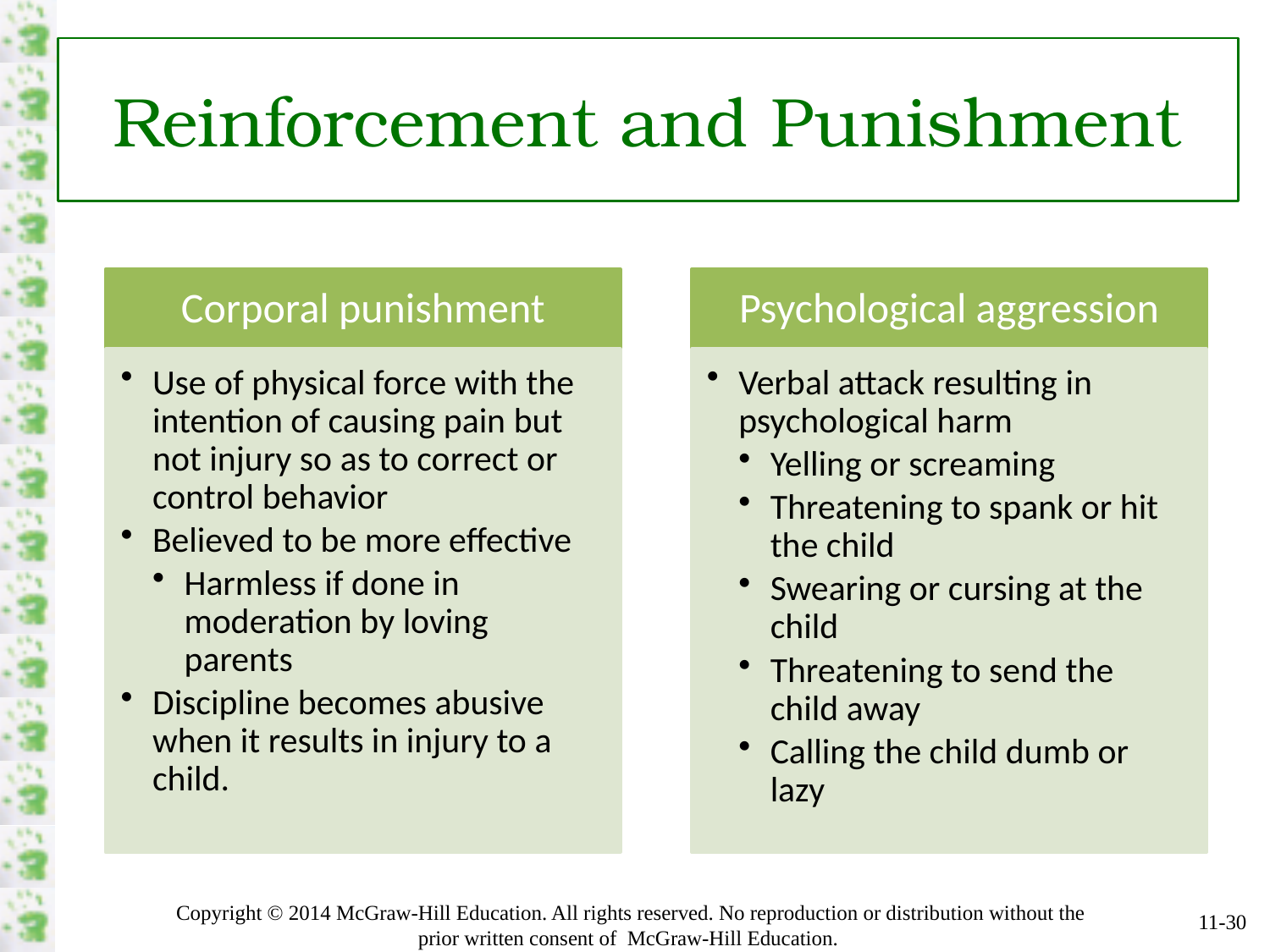

# Reinforcement and Punishment
Corporal punishment
Use of physical force with the intention of causing pain but not injury so as to correct or control behavior
Believed to be more effective
Harmless if done in moderation by loving parents
Discipline becomes abusive when it results in injury to a child.
Psychological aggression
Verbal attack resulting in psychological harm
Yelling or screaming
Threatening to spank or hit the child
Swearing or cursing at the child
Threatening to send the child away
Calling the child dumb or lazy
11-30